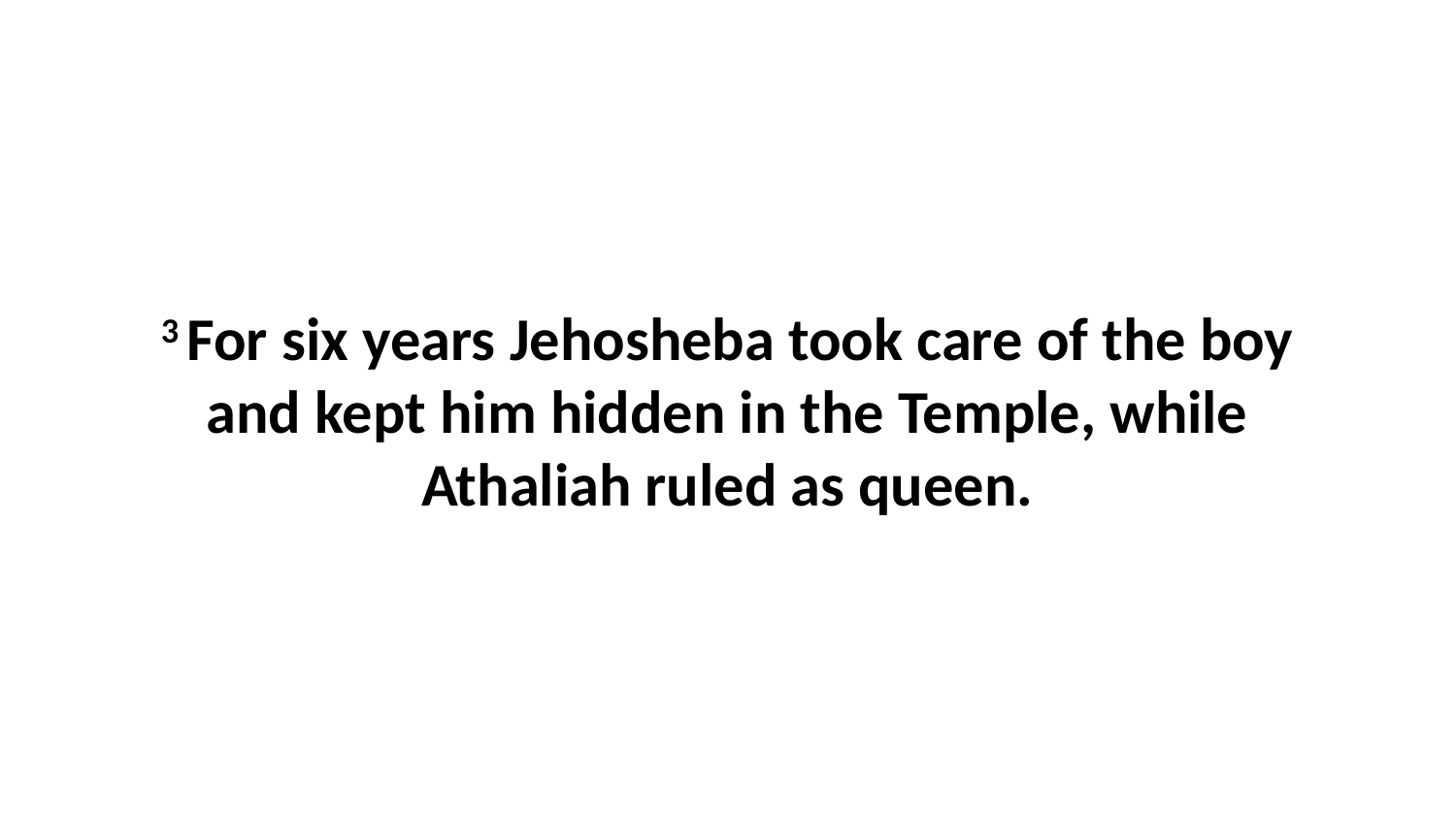

3 For six years Jehosheba took care of the boy and kept him hidden in the Temple, while Athaliah ruled as queen.